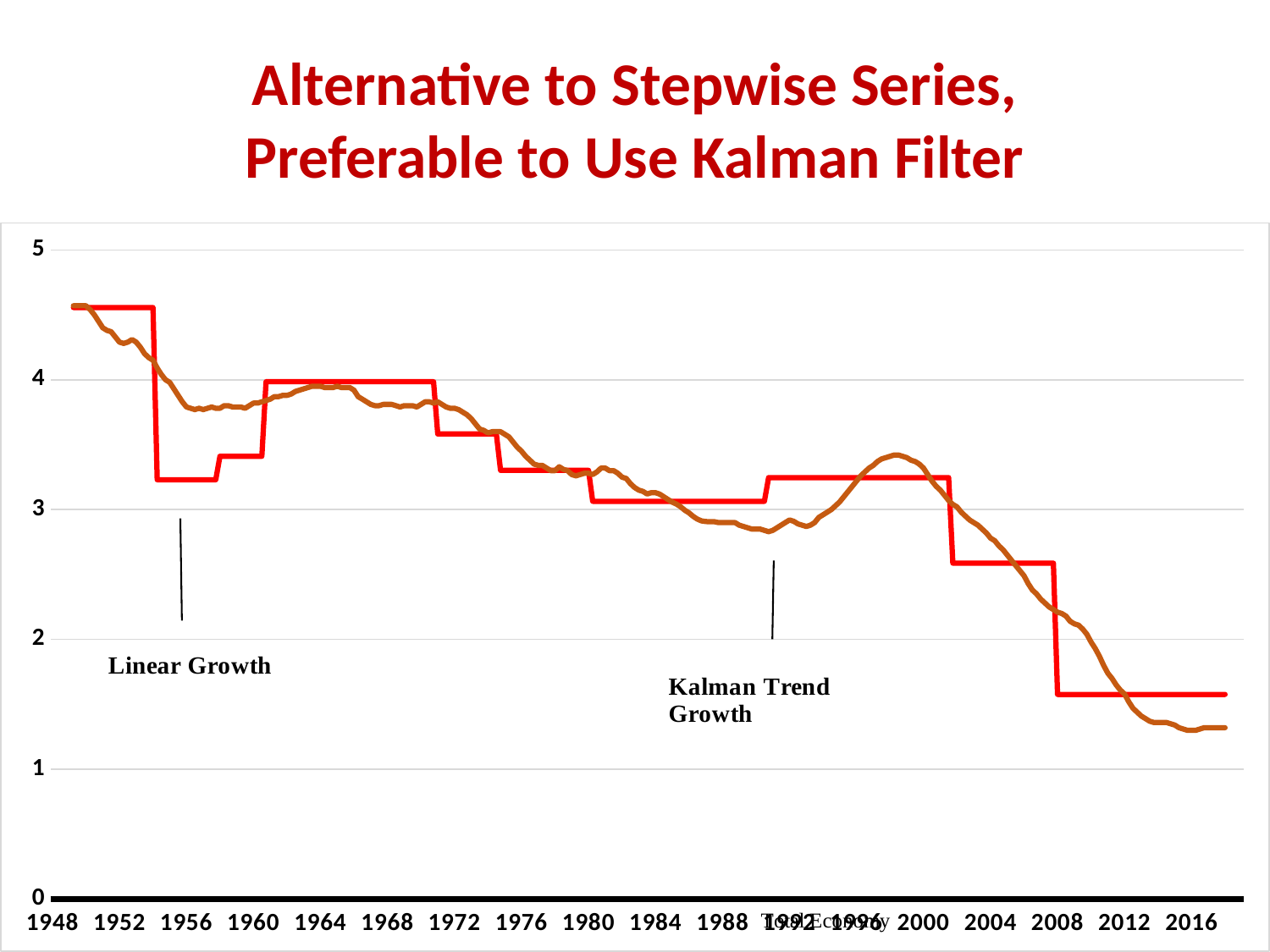

# Alternative to Stepwise Series, Preferable to Use Kalman Filter

### Chart

| Category | AY C1 step annual | AY* Kalman C1 |
|---|---|---|
| 1948 | None | None |
| 1948.25 | None | None |
| 1948.5 | None | None |
| 1948.75 | None | None |
| 1949 | None | None |
| 1949.25 | 4.55609602450417 | 4.57000000000011 |
| 1949.5 | 4.55609602450417 | 4.569999999999934 |
| 1949.75 | 4.55609602450417 | 4.570000000000021 |
| 1950 | 4.55609602450417 | 4.569999999999934 |
| 1950.25 | 4.55609602450417 | 4.540000000000041 |
| 1950.5 | 4.55609602450417 | 4.49999999999996 |
| 1950.75 | 4.55609602450417 | 4.450000000000019 |
| 1951 | 4.55609602450417 | 4.399999999999958 |
| 1951.25 | 4.55609602450417 | 4.380000000000006 |
| 1951.5 | 4.55609602450417 | 4.369999999999851 |
| 1951.75 | 4.55609602450417 | 4.330000000000058 |
| 1952 | 4.55609602450417 | 4.289999999999983 |
| 1952.25 | 4.55609602450417 | 4.28000000000013 |
| 1952.5 | 4.55609602450417 | 4.289999999999896 |
| 1952.75 | 4.55609602450417 | 4.310000000000008 |
| 1953 | 4.55609602450417 | 4.289999999999983 |
| 1953.25 | 4.55609602450417 | 4.250000000000012 |
| 1953.5 | 4.55609602450417 | 4.200000000000027 |
| 1953.75 | 4.55609602450417 | 4.169999999999976 |
| 1954 | 4.55609602450417 | 4.149999999999886 |
| 1954.25 | 3.229646535642332 | 4.090000000000032 |
| 1954.5 | 3.229646535642332 | 4.040000000000087 |
| 1954.75 | 3.229646535642332 | 3.999999999999957 |
| 1955 | 3.229646535642332 | 3.979999999999967 |
| 1955.25 | 3.229646535642332 | 3.930000000000039 |
| 1955.5 | 3.229646535642332 | 3.880000000000049 |
| 1955.75 | 3.229646535642332 | 3.830000000000032 |
| 1956 | 3.229646535642332 | 3.789999999999929 |
| 1956.25 | 3.229646535642332 | 3.78000000000001 |
| 1956.5 | 3.229646535642332 | 3.770000000000072 |
| 1956.75 | 3.229646535642332 | 3.780000000000098 |
| 1957 | 3.229646535642332 | 3.769999999999896 |
| 1957.25 | 3.229646535642332 | 3.78000000000001 |
| 1957.5 | 3.229646535642332 | 3.790000000000104 |
| 1957.75 | 3.229646535642332 | 3.78000000000001 |
| 1958 | 3.410425572980648 | 3.779999999999922 |
| 1958.25 | 3.410425572980648 | 3.799999999999998 |
| 1958.5 | 3.410425572980648 | 3.799999999999998 |
| 1958.75 | 3.410425572980648 | 3.790000000000104 |
| 1959 | 3.410425572980648 | 3.790000000000016 |
| 1959.25 | 3.410425572980648 | 3.790000000000016 |
| 1959.5 | 3.410425572980648 | 3.78000000000001 |
| 1959.75 | 3.410425572980648 | 3.799999999999998 |
| 1960 | 3.410425572980648 | 3.820000000000054 |
| 1960.25 | 3.410425572980648 | 3.819999999999872 |
| 1960.5 | 3.410425572980648 | 3.830000000000032 |
| 1960.75 | 3.984296600036857 | 3.83999999999997 |
| 1961 | 3.984296600036857 | 3.850000000000043 |
| 1961.25 | 3.984296600036857 | 3.870000000000043 |
| 1961.5 | 3.984296600036857 | 3.870000000000043 |
| 1961.75 | 3.984296600036857 | 3.879999999999959 |
| 1962 | 3.984296600036857 | 3.879999999999867 |
| 1962.25 | 3.984296600036857 | 3.889999999999995 |
| 1962.5 | 3.984296600036857 | 3.909999999999948 |
| 1962.75 | 3.984296600036857 | 3.920000000000034 |
| 1963 | 3.984296600036857 | 3.930000000000039 |
| 1963.25 | 3.984296600036857 | 3.939999999999957 |
| 1963.5 | 3.984296600036857 | 3.94999999999987 |
| 1963.75 | 3.984296600036857 | 3.949999999999958 |
| 1964 | 3.984296600036857 | 3.950000000000045 |
| 1964.25 | 3.984296600036857 | 3.939999999999957 |
| 1964.5 | 3.984296600036857 | 3.939999999999957 |
| 1964.75 | 3.984296600036857 | 3.939999999999957 |
| 1965 | 3.984296600036857 | 3.950000000000045 |
| 1965.25 | 3.984296600036857 | 3.939999999999957 |
| 1965.5 | 3.984296600036857 | 3.939999999999862 |
| 1965.75 | 3.984296600036857 | 3.940000000000045 |
| 1966 | 3.984296600036857 | 3.919999999999947 |
| 1966.25 | 3.984296600036857 | 3.870000000000043 |
| 1966.5 | 3.984296600036857 | 3.850000000000131 |
| 1966.75 | 3.984296600036857 | 3.830000000000032 |
| 1967 | 3.984296600036857 | 3.809999999999954 |
| 1967.25 | 3.984296600036857 | 3.800000000000087 |
| 1967.5 | 3.984296600036857 | 3.800000000000087 |
| 1967.75 | 3.984296600036857 | 3.809999999999954 |
| 1968 | 3.984296600036857 | 3.81000000000004 |
| 1968.25 | 3.984296600036857 | 3.81000000000004 |
| 1968.5 | 3.984296600036857 | 3.799999999999998 |
| 1968.75 | 3.984296600036857 | 3.789999999999929 |
| 1969 | 3.984296600036857 | 3.799999999999998 |
| 1969.25 | 3.984296600036857 | 3.799999999999998 |
| 1969.5 | 3.984296600036857 | 3.799999999999998 |
| 1969.75 | 3.984296600036857 | 3.790000000000016 |
| 1970 | 3.984296600036857 | 3.809999999999954 |
| 1970.25 | 3.984296600036857 | 3.830000000000032 |
| 1970.5 | 3.984296600036857 | 3.830000000000032 |
| 1970.75 | 3.984296600036857 | 3.819999999999872 |
| 1971 | 3.582233016563864 | 3.830000000000032 |
| 1971.25 | 3.582233016563864 | 3.81000000000004 |
| 1971.5 | 3.582233016563864 | 3.790000000000016 |
| 1971.75 | 3.582233016563864 | 3.780000000000098 |
| 1972 | 3.582233016563864 | 3.78000000000001 |
| 1972.25 | 3.582233016563864 | 3.769999999999984 |
| 1972.5 | 3.582233016563864 | 3.749999999999972 |
| 1972.75 | 3.582233016563864 | 3.730000000000001 |
| 1973 | 3.582233016563864 | 3.700000000000092 |
| 1973.25 | 3.582233016563864 | 3.659999999999937 |
| 1973.5 | 3.582233016563864 | 3.619999999999984 |
| 1973.75 | 3.582233016563864 | 3.609999999999955 |
| 1974 | 3.582233016563864 | 3.590000000000113 |
| 1974.25 | 3.582233016563864 | 3.600000000000028 |
| 1974.5 | 3.582233016563864 | 3.600000000000028 |
| 1974.75 | 3.302306895764096 | 3.600000000000028 |
| 1975 | 3.302306895764096 | 3.580000000000036 |
| 1975.25 | 3.302306895764096 | 3.560000000000008 |
| 1975.5 | 3.302306895764096 | 3.520000000000109 |
| 1975.75 | 3.302306895764096 | 3.480000000000033 |
| 1976 | 3.302306895764096 | 3.450000000000095 |
| 1976.25 | 3.302306895764096 | 3.409999999999953 |
| 1976.5 | 3.302306895764096 | 3.380000000000042 |
| 1976.75 | 3.302306895764096 | 3.349999999999991 |
| 1977 | 3.302306895764096 | 3.340000000000017 |
| 1977.25 | 3.302306895764096 | 3.340000000000017 |
| 1977.5 | 3.302306895764096 | 3.319999999999974 |
| 1977.75 | 3.302306895764096 | 3.299999999999966 |
| 1978 | 3.302306895764096 | 3.299999999999878 |
| 1978.25 | 3.302306895764096 | 3.330000000000099 |
| 1978.5 | 3.302306895764096 | 3.309999999999903 |
| 1978.75 | 3.302306895764096 | 3.300000000000054 |
| 1979 | 3.302306895764096 | 3.269999999999869 |
| 1979.25 | 3.302306895764096 | 3.26000000000008 |
| 1979.5 | 3.302306895764096 | 3.269999999999958 |
| 1979.75 | 3.302306895764096 | 3.279999999999954 |
| 1980 | 3.302306895764096 | 3.28000000000013 |
| 1980.25 | 3.063941334273912 | 3.269999999999958 |
| 1980.5 | 3.063941334273912 | 3.289999999999984 |
| 1980.75 | 3.063941334273912 | 3.319999999999974 |
| 1981 | 3.063941334273912 | 3.319999999999974 |
| 1981.25 | 3.063941334273912 | 3.300000000000054 |
| 1981.5 | 3.063941334273912 | 3.299999999999966 |
| 1981.75 | 3.063941334273912 | 3.280000000000042 |
| 1982 | 3.063941334273912 | 3.249999999999963 |
| 1982.25 | 3.063941334273912 | 3.240000000000043 |
| 1982.5 | 3.063941334273912 | 3.20000000000002 |
| 1982.75 | 3.063941334273912 | 3.170000000000013 |
| 1983 | 3.063941334273912 | 3.149999999999983 |
| 1983.25 | 3.063941334273912 | 3.139999999999957 |
| 1983.5 | 3.063941334273912 | 3.120000000000032 |
| 1983.75 | 3.063941334273912 | 3.130000000000065 |
| 1984 | 3.063941334273912 | 3.129999999999976 |
| 1984.25 | 3.063941334273912 | 3.118750000000012 |
| 1984.5 | 3.063941334273912 | 3.098124999999958 |
| 1984.75 | 3.063941334273912 | 3.077500000000026 |
| 1985 | 3.063941334273912 | 3.056874999999966 |
| 1985.25 | 3.063941334273912 | 3.042499999999994 |
| 1985.5 | 3.063941334273912 | 3.021250000000018 |
| 1985.75 | 3.063941334273912 | 2.995000000000028 |
| 1986 | 3.063941334273912 | 2.974375000000003 |
| 1986.25 | 3.063941334273912 | 2.947499999999977 |
| 1986.5 | 3.063941334273912 | 2.926250000000036 |
| 1986.75 | 3.063941334273912 | 2.912499999999899 |
| 1987 | 3.063941334273912 | 2.90812500000012 |
| 1987.25 | 3.063941334273912 | 2.906250000000012 |
| 1987.5 | 3.063941334273912 | 2.906875000000046 |
| 1987.75 | 3.063941334273912 | 2.899999999999913 |
| 1988 | 3.063941334273912 | 2.900000000000001 |
| 1988.25 | 3.063941334273912 | 2.900000000000089 |
| 1988.5 | 3.063941334273912 | 2.900000000000001 |
| 1988.75 | 3.063941334273912 | 2.900000000000001 |
| 1989 | 3.063941334273912 | 2.88000000000004 |
| 1989.25 | 3.063941334273912 | 2.870000000000096 |
| 1989.5 | 3.063941334273912 | 2.859999999999955 |
| 1989.75 | 3.063941334273912 | 2.849999999999873 |
| 1990 | 3.063941334273912 | 2.849999999999961 |
| 1990.25 | 3.063941334273912 | 2.849999999999961 |
| 1990.5 | 3.063941334273912 | 2.840000000000013 |
| 1990.75 | 3.24642678139682 | 2.830000000000012 |
| 1991 | 3.24642678139682 | 2.840000000000013 |
| 1991.25 | 3.24642678139682 | 2.860000000000044 |
| 1991.5 | 3.24642678139682 | 2.88000000000004 |
| 1991.75 | 3.24642678139682 | 2.900000000000001 |
| 1992 | 3.24642678139682 | 2.920000000000012 |
| 1992.25 | 3.24642678139682 | 2.910000000000039 |
| 1992.5 | 3.24642678139682 | 2.889999999999975 |
| 1992.75 | 3.24642678139682 | 2.88000000000004 |
| 1993 | 3.24642678139682 | 2.870000000000008 |
| 1993.25 | 3.24642678139682 | 2.880000000000128 |
| 1993.5 | 3.24642678139682 | 2.900000000000001 |
| 1993.75 | 3.24642678139682 | 2.939999999999979 |
| 1994 | 3.24642678139682 | 2.959999999999983 |
| 1994.25 | 3.24642678139682 | 2.980000000000015 |
| 1994.5 | 3.24642678139682 | 3.00000000000006 |
| 1994.75 | 3.24642678139682 | 3.030000000000005 |
| 1995 | 3.24642678139682 | 3.059999999999938 |
| 1995.25 | 3.24642678139682 | 3.09999999999996 |
| 1995.5 | 3.24642678139682 | 3.139999999999957 |
| 1995.75 | 3.24642678139682 | 3.18000000000012 |
| 1996 | 3.24642678139682 | 3.219999999999978 |
| 1996.25 | 3.24642678139682 | 3.259999999999992 |
| 1996.5 | 3.24642678139682 | 3.289999999999984 |
| 1996.75 | 3.24642678139682 | 3.319999999999974 |
| 1997 | 3.24642678139682 | 3.340000000000105 |
| 1997.25 | 3.24642678139682 | 3.369999999999957 |
| 1997.5 | 3.24642678139682 | 3.389999999999937 |
| 1997.75 | 3.24642678139682 | 3.399999999999994 |
| 1998 | 3.24642678139682 | 3.409999999999953 |
| 1998.25 | 3.24642678139682 | 3.419999999999993 |
| 1998.5 | 3.24642678139682 | 3.419999999999993 |
| 1998.75 | 3.24642678139682 | 3.410000000000041 |
| 1999 | 3.24642678139682 | 3.399999999999994 |
| 1999.25 | 3.24642678139682 | 3.380000000000042 |
| 1999.5 | 3.24642678139682 | 3.369999999999957 |
| 1999.75 | 3.24642678139682 | 3.349999999999991 |
| 2000 | 3.24642678139682 | 3.319999999999974 |
| 2000.25 | 3.24642678139682 | 3.270000000000046 |
| 2000.5 | 3.24642678139682 | 3.219999999999978 |
| 2000.75 | 3.24642678139682 | 3.180000000000032 |
| 2001 | 3.24642678139682 | 3.150000000000071 |
| 2001.25 | 3.24642678139682 | 3.110000000000028 |
| 2001.5 | 3.24642678139682 | 3.069999999999991 |
| 2001.75 | 2.587185470660073 | 3.040000000000041 |
| 2002 | 2.587185470660073 | 3.020000000000016 |
| 2002.25 | 2.587185470660073 | 2.980000000000015 |
| 2002.5 | 2.587185470660073 | 2.949999999999994 |
| 2002.75 | 2.587185470660073 | 2.920000000000012 |
| 2003 | 2.587185470660073 | 2.900000000000089 |
| 2003.25 | 2.587185470660073 | 2.879999999999951 |
| 2003.5 | 2.587185470660073 | 2.849999999999961 |
| 2003.75 | 2.587185470660073 | 2.820000000000121 |
| 2004 | 2.587185470660073 | 2.78000000000003 |
| 2004.25 | 2.587185470660073 | 2.759999999999989 |
| 2004.5 | 2.587185470660073 | 2.720000000000033 |
| 2004.75 | 2.587185470660073 | 2.690000000000085 |
| 2005 | 2.587185470660073 | 2.649999999999895 |
| 2005.25 | 2.587185470660073 | 2.610000000000118 |
| 2005.5 | 2.587185470660073 | 2.56999999999999 |
| 2005.75 | 2.587185470660073 | 2.530000000000026 |
| 2006 | 2.587185470660073 | 2.489999999999996 |
| 2006.25 | 2.587185470660073 | 2.430000000000041 |
| 2006.5 | 2.587185470660073 | 2.380000000000057 |
| 2006.75 | 2.587185470660073 | 2.34999999999998 |
| 2007 | 2.587185470660073 | 2.309999999999908 |
| 2007.25 | 2.587185470660073 | 2.280000000000076 |
| 2007.5 | 2.587185470660073 | 2.24999999999999 |
| 2007.75 | 2.587185470660073 | 2.230000000000077 |
| 2008 | 1.576385264262222 | 2.209999999999875 |
| 2008.25 | 1.576385264262222 | 2.199999999999921 |
| 2008.5 | 1.576385264262222 | 2.180000000000113 |
| 2008.75 | 1.576385264262222 | 2.140000000000022 |
| 2009 | 1.576385264262222 | 2.120000000000092 |
| 2009.25 | 1.576385264262222 | 2.109999999999979 |
| 2009.5 | 1.576385264262222 | 2.080000000000002 |
| 2009.75 | 1.576385264262222 | 2.039999999999873 |
| 2010 | 1.576385264262222 | 1.98000000000005 |
| 2010.25 | 1.576385264262222 | 1.929999999999961 |
| 2010.5 | 1.576385264262222 | 1.869999999999981 |
| 2010.75 | 1.576385264262222 | 1.79999999999998 |
| 2011 | 1.576385264262222 | 1.740000000000033 |
| 2011.25 | 1.576385264262222 | 1.699999999999976 |
| 2011.5 | 1.576385264262222 | 1.650000000000121 |
| 2011.75 | 1.576385264262222 | 1.609999999999969 |
| 2012 | 1.576385264262222 | 1.580000000000081 |
| 2012.25 | 1.576385264262222 | 1.520000000000034 |
| 2012.5 | 1.576385264262222 | 1.46999999999992 |
| 2012.75 | 1.576385264262222 | 1.44000000000004 |
| 2013 | 1.576385264262222 | 1.409999999999878 |
| 2013.25 | 1.576385264262222 | 1.390000000000034 |
| 2013.5 | 1.576385264262222 | 1.369999999999909 |
| 2013.75 | 1.576385264262222 | 1.359999999999978 |
| 2014 | 1.576385264262222 | 1.359999999999978 |
| 2014.25 | 1.576385264262222 | 1.359999999999978 |
| 2014.5 | 1.576385264262222 | 1.360000000000066 |
| 2014.75 | 1.576385264262222 | 1.349999999999939 |
| 2015 | 1.576385264262222 | 1.340000000000114 |
| 2015.25 | 1.576385264262222 | 1.319999999999988 |
| 2015.5 | 1.576385264262222 | 1.309999999999971 |
| 2015.75 | 1.576385264262222 | 1.300000000000026 |
| 2016 | 1.576385264262222 | 1.300000000000026 |
| 2016.25 | 1.576385264262222 | 1.300000000000026 |
| 2016.5 | 1.576385264262222 | 1.309999999999971 |
| 2016.75 | 1.576385264262222 | 1.319999999999988 |
| 2017 | 1.576385264262222 | 1.320000000000076 |
| 2017.25 | 1.576385264262222 | 1.319999999999988 |
| 2017.5 | 1.576385264262222 | 1.319999999999899 |
| 2017.75 | 1.576385264262222 | 1.320000000000076 |
| 2018 | 1.576385264262222 | 1.319999999999988 |
| 2018.25 | None | None |
| 2018.5 | None | None |
| 2018.75 | None | None |
| 2019 | None | None |